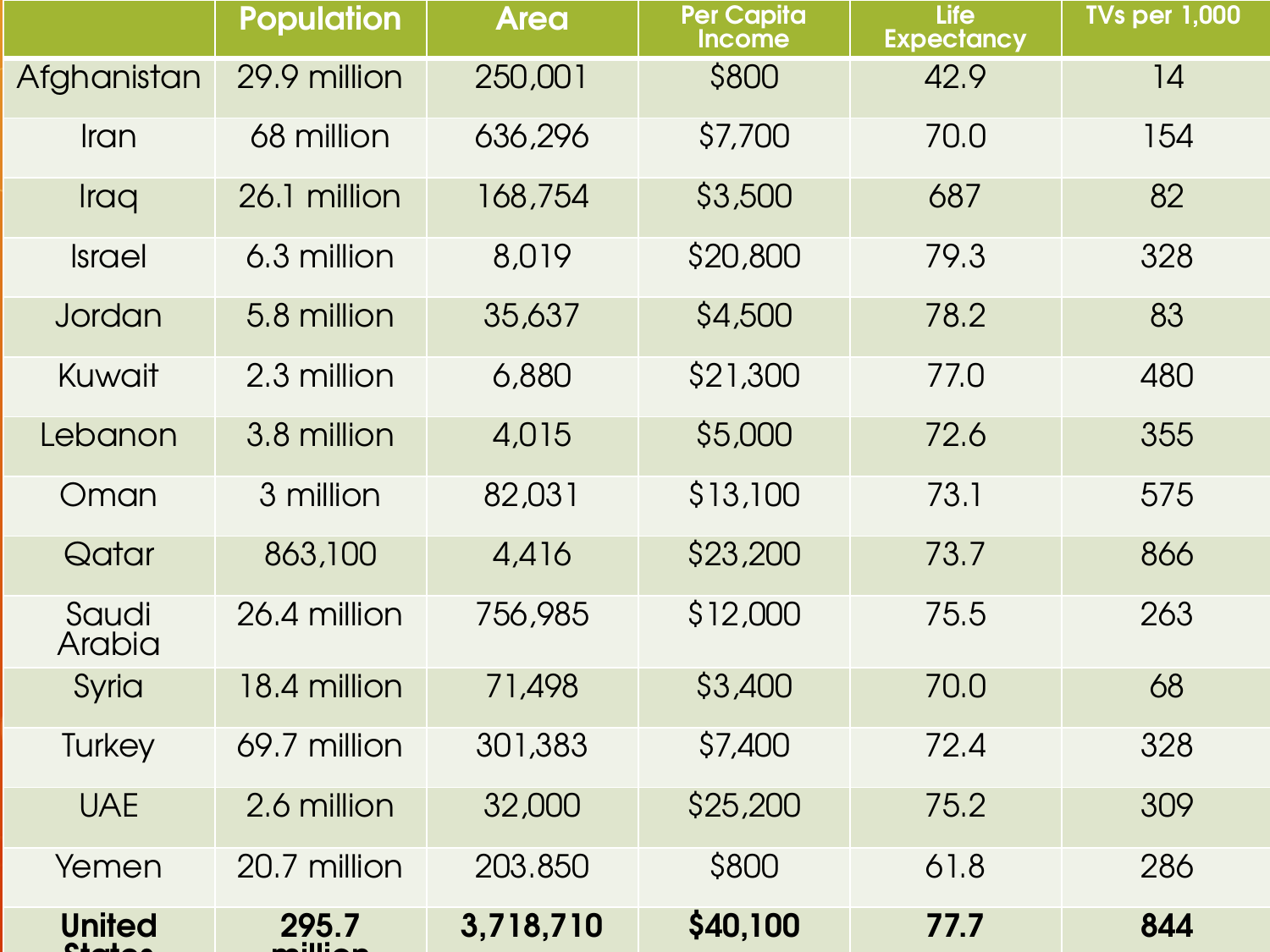

|  | Population | Area | Per Capita Income | Life Expectancy | TVs per 1,000 |
| --- | --- | --- | --- | --- | --- |
| Afghanistan | 29.9 million | 250,001 | $800 | 42.9 | 14 |
| Iran | 68 million | 636,296 | $7,700 | 70.0 | 154 |
| Iraq | 26.1 million | 168,754 | $3,500 | 687 | 82 |
| Israel | 6.3 million | 8,019 | $20,800 | 79.3 | 328 |
| Jordan | 5.8 million | 35,637 | $4,500 | 78.2 | 83 |
| Kuwait | 2.3 million | 6,880 | $21,300 | 77.0 | 480 |
| Lebanon | 3.8 million | 4,015 | $5,000 | 72.6 | 355 |
| Oman | 3 million | 82,031 | $13,100 | 73.1 | 575 |
| Qatar | 863,100 | 4,416 | $23,200 | 73.7 | 866 |
| Saudi Arabia | 26.4 million | 756,985 | $12,000 | 75.5 | 263 |
| Syria | 18.4 million | 71,498 | $3,400 | 70.0 | 68 |
| Turkey | 69.7 million | 301,383 | $7,400 | 72.4 | 328 |
| UAE | 2.6 million | 32,000 | $25,200 | 75.2 | 309 |
| Yemen | 20.7 million | 203.850 | $800 | 61.8 | 286 |
| United States | 295.7 million | 3,718,710 | $40,100 | 77.7 | 844 |